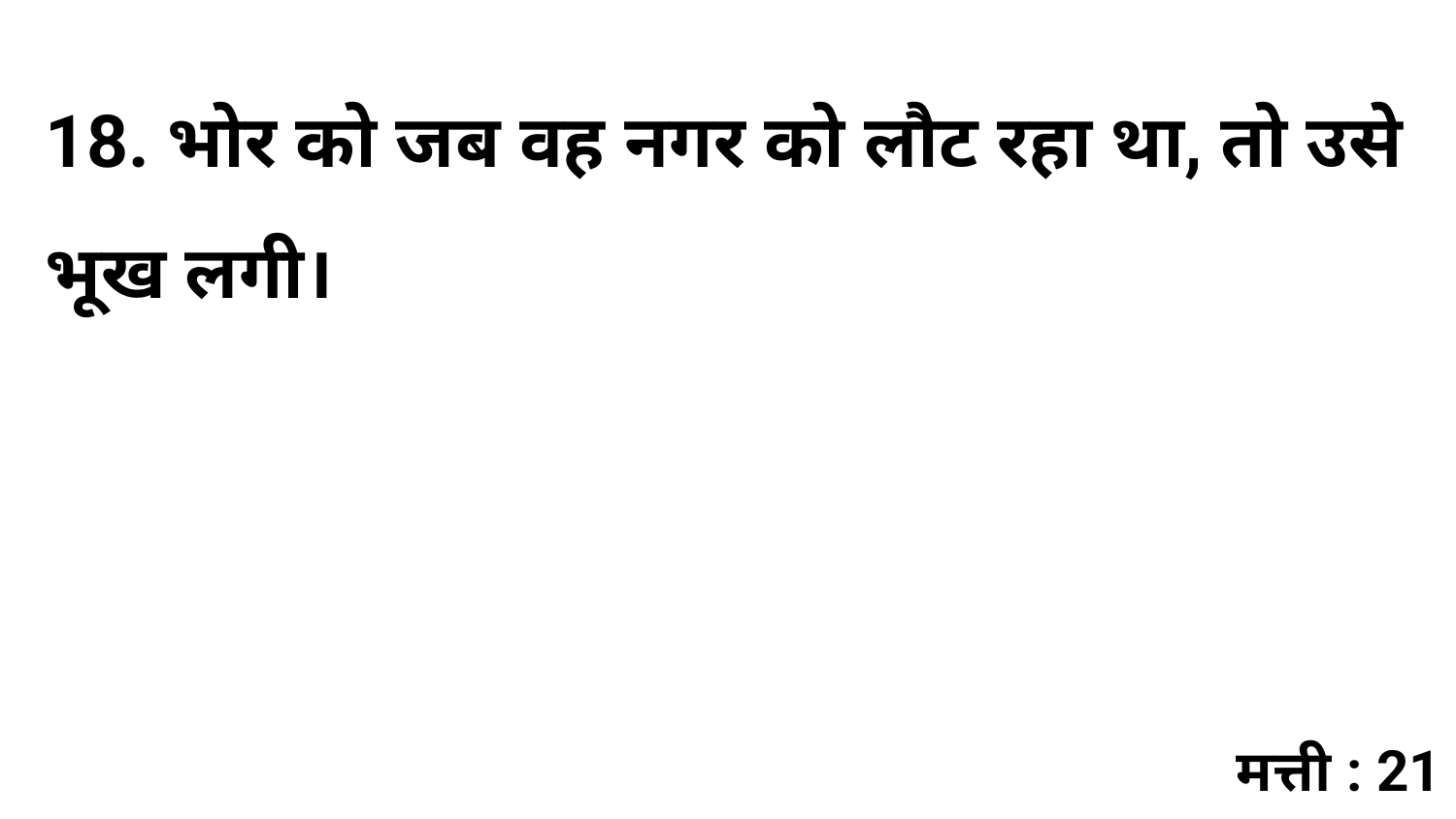

18. भोर को जब वह नगर को लौट रहा था, तो उसे भूख लगी।
मत्ती : 21